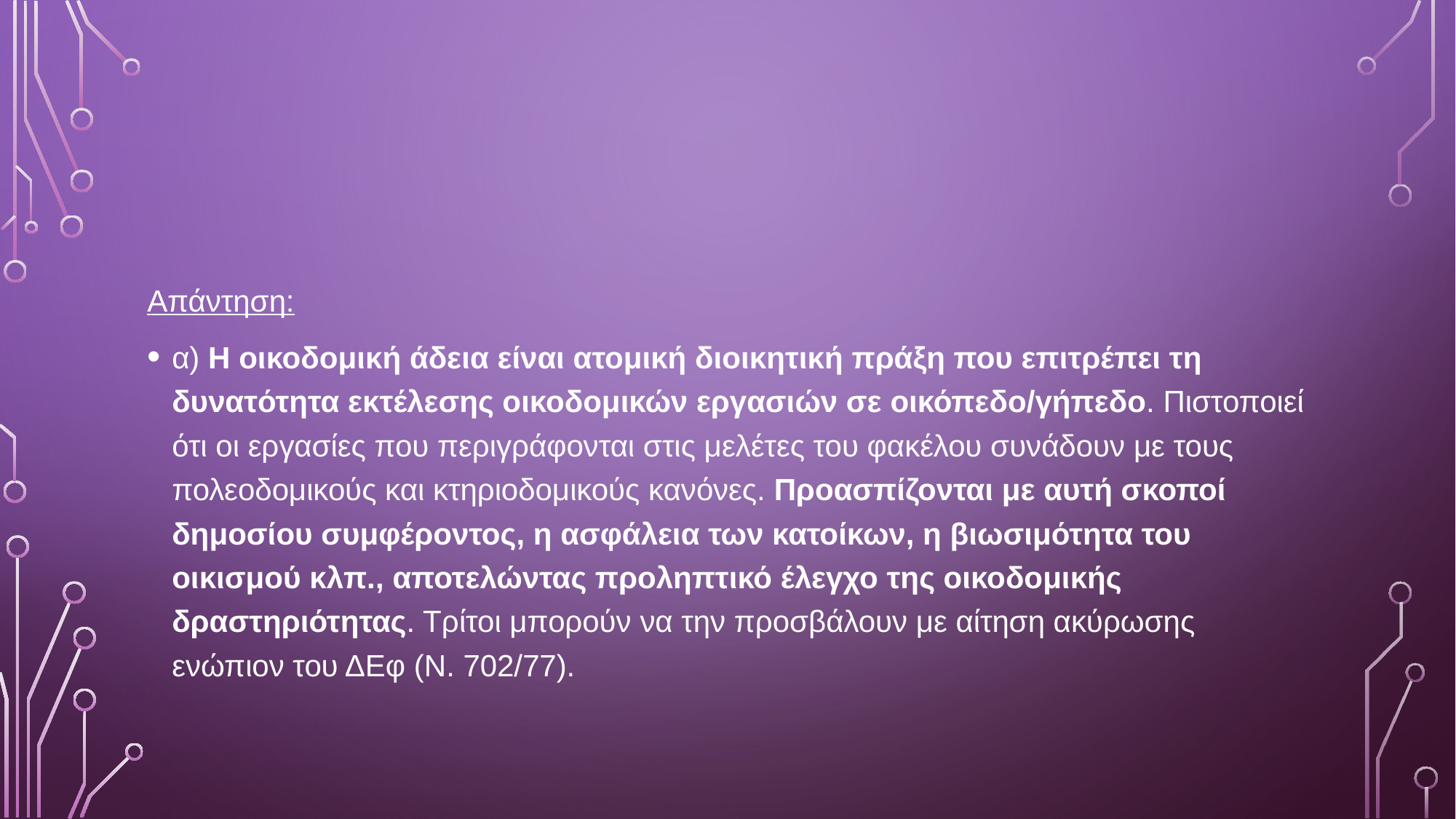

#
Απάντηση:
α) Η οικοδομική άδεια είναι ατομική διοικητική πράξη που επιτρέπει τη δυνατότητα εκτέλεσης οικοδομικών εργασιών σε οικόπεδο/γήπεδο. Πιστοποιεί ότι οι εργασίες που περιγράφονται στις μελέτες του φακέλου συνάδουν με τους πολεοδομικούς και κτηριοδομικούς κανόνες. Προασπίζονται με αυτή σκοποί δημοσίου συμφέροντος, η ασφάλεια των κατοίκων, η βιωσιμότητα του οικισμού κλπ., αποτελώντας προληπτικό έλεγχο της οικοδομικής δραστηριότητας. Τρίτοι μπορούν να την προσβάλουν με αίτηση ακύρωσης ενώπιον του ΔΕφ (Ν. 702/77).